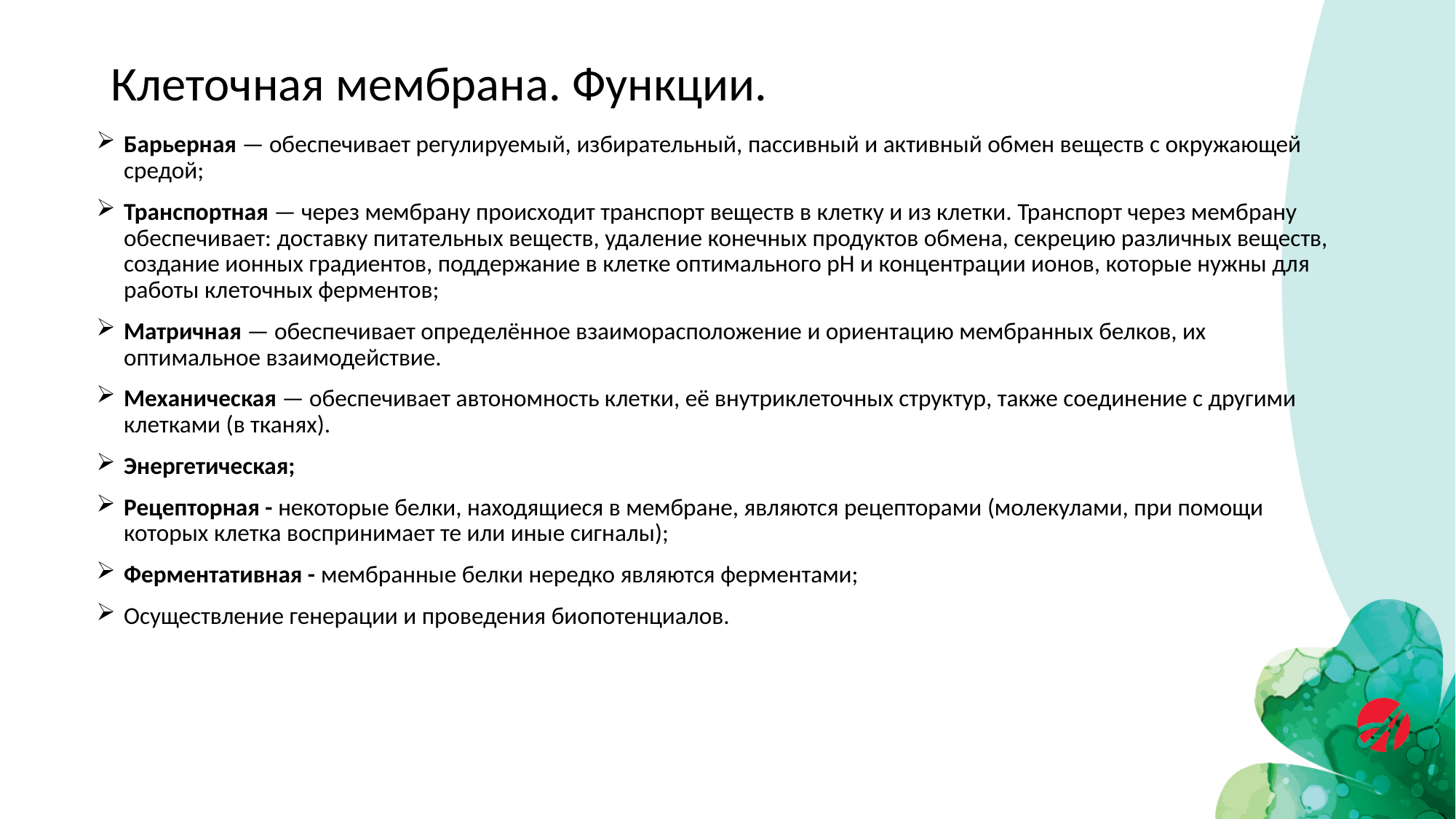

# Клеточная мембрана. Функции.
Барьерная — обеспечивает регулируемый, избирательный, пассивный и активный обмен веществ с окружающей средой;
Транспортная — через мембрану происходит транспорт веществ в клетку и из клетки. Транспорт через мембрану обеспечивает: доставку питательных веществ, удаление конечных продуктов обмена, секрецию различных веществ, создание ионных градиентов, поддержание в клетке оптимального pH и концентрации ионов, которые нужны для работы клеточных ферментов;
Матричная — обеспечивает определённое взаиморасположение и ориентацию мембранных белков, их оптимальное взаимодействие.
Механическая — обеспечивает автономность клетки, её внутриклеточных структур, также соединение с другими клетками (в тканях).
Энергетическая;
Рецепторная - некоторые белки, находящиеся в мембране, являются рецепторами (молекулами, при помощи которых клетка воспринимает те или иные сигналы);
Ферментативная - мембранные белки нередко являются ферментами;
Осуществление генерации и проведения биопотенциалов.